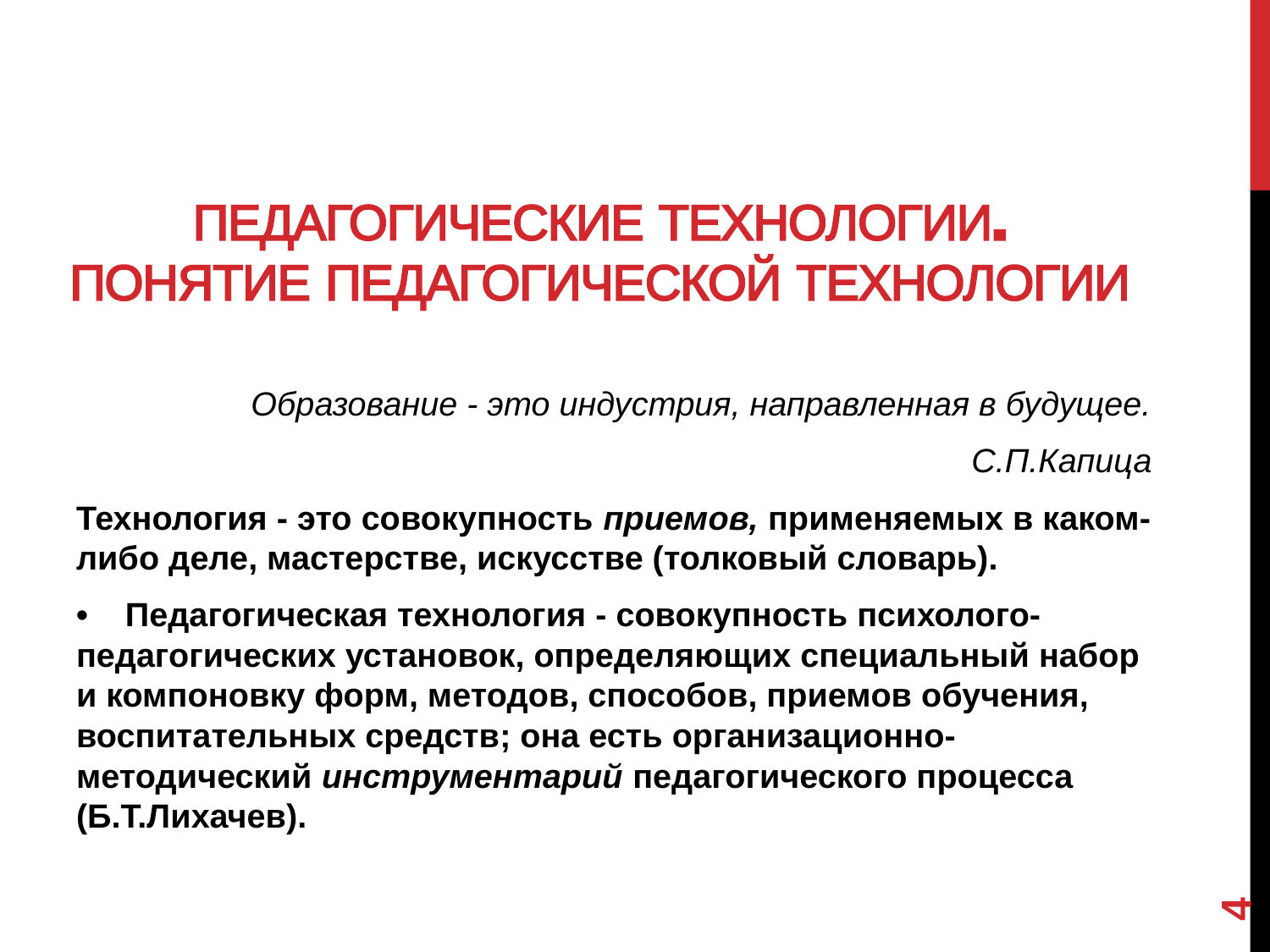

# Педагогические технологии. Понятие педагогической технологии
Образование - это индустрия, направленная в будущее.
С.П.Капица
Технология - это совокупность приемов, применяемых в каком-либо деле, мастерстве, искусстве (толковый словарь).
•    Педагогическая технология - совокупность психолого-педагогических установок, определяющих специальный набор и компоновку форм, методов, способов, приемов обучения, воспитательных средств; она есть организационно-методический инструментарий педагогического процесса (Б.Т.Лихачев).

4